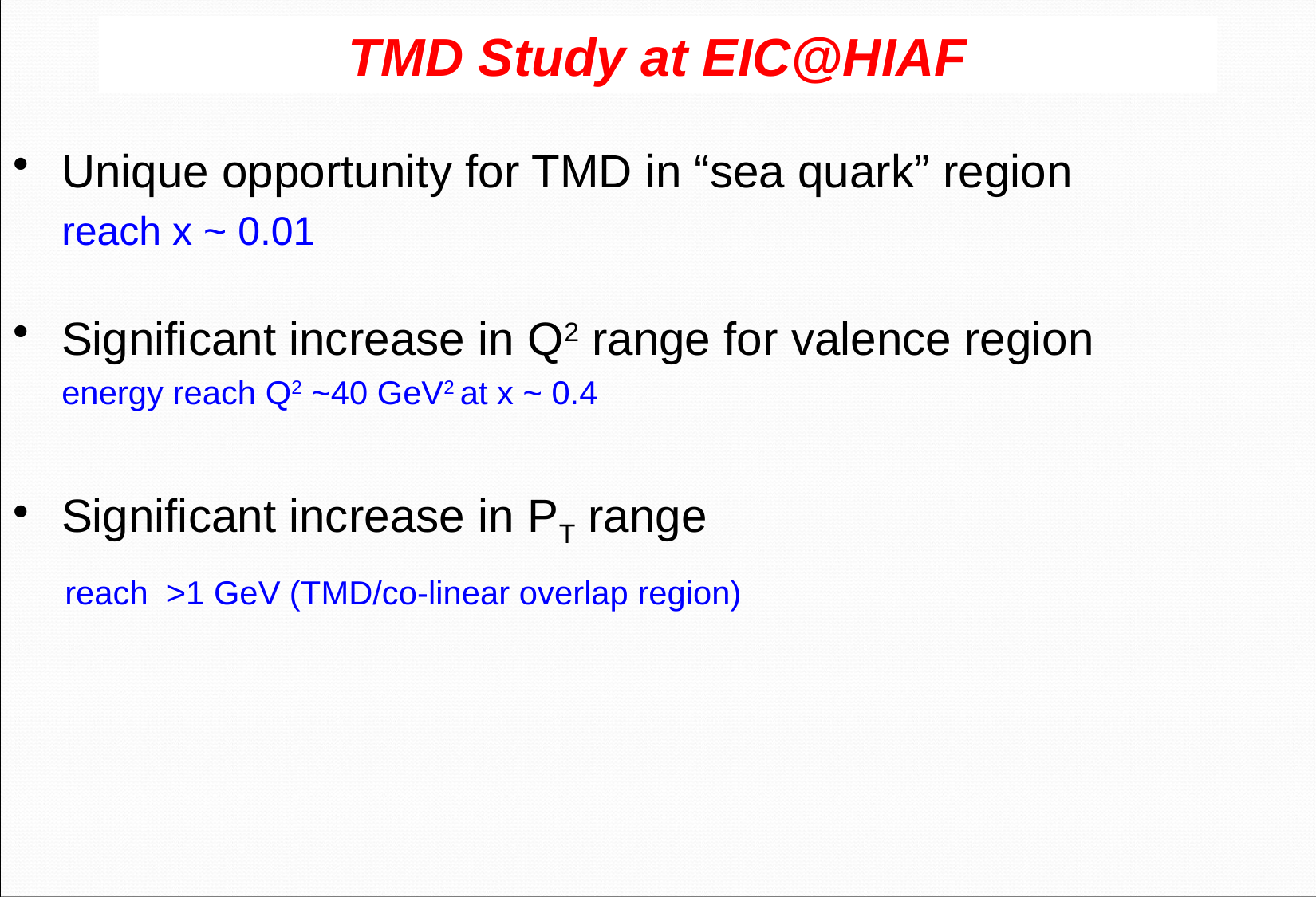

# TMD Study at EIC@HIAF
Unique opportunity for TMD in “sea quark” region
	reach x ~ 0.01

Significant increase in Q2 range for valence region
 	energy reach Q2 ~40 GeV2 at x ~ 0.4

Significant increase in PT range
    reach  >1 GeV (TMD/co-linear overlap region)